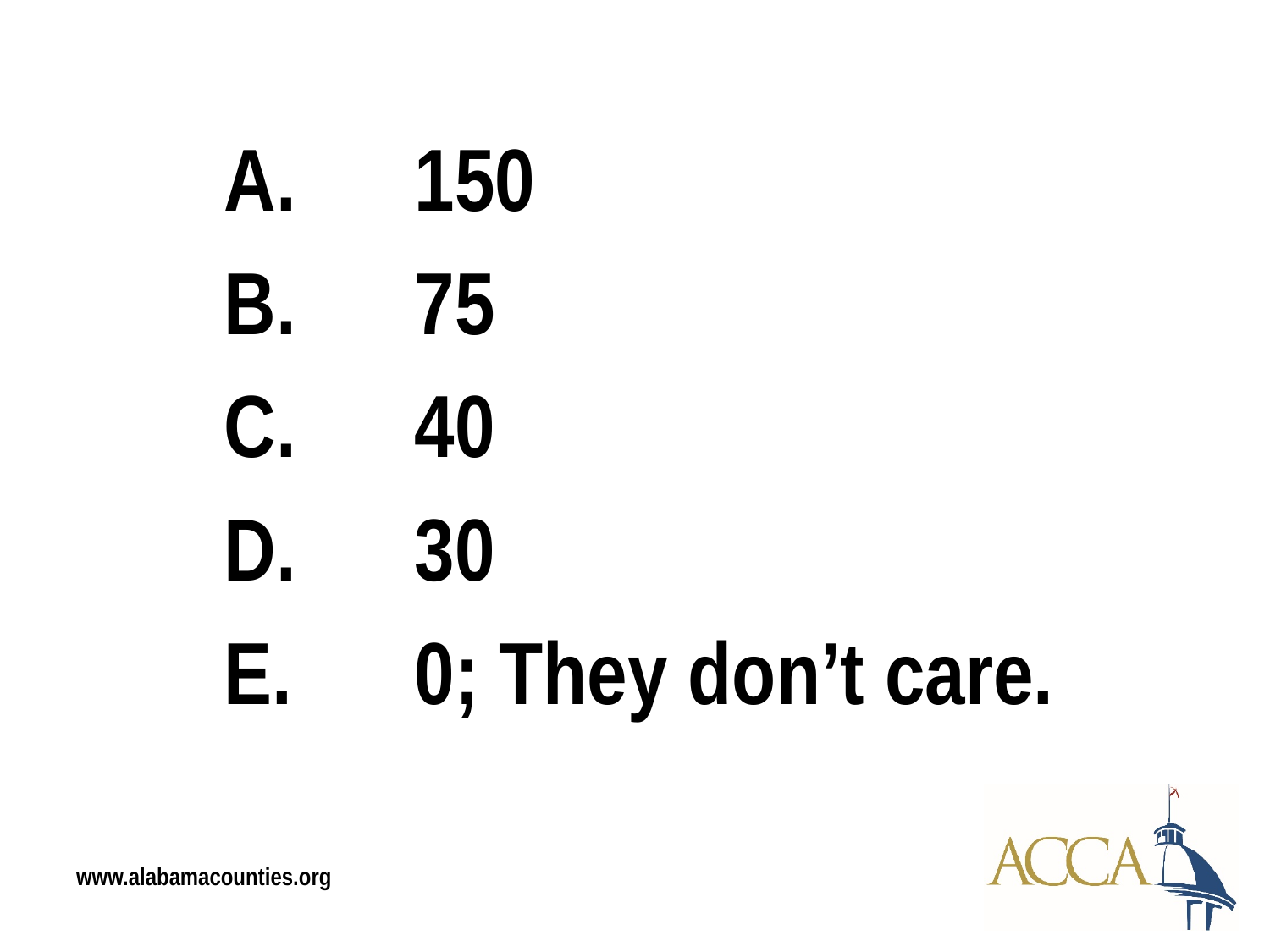

150
75
40
30
0; They don’t care.
www.alabamacounties.org